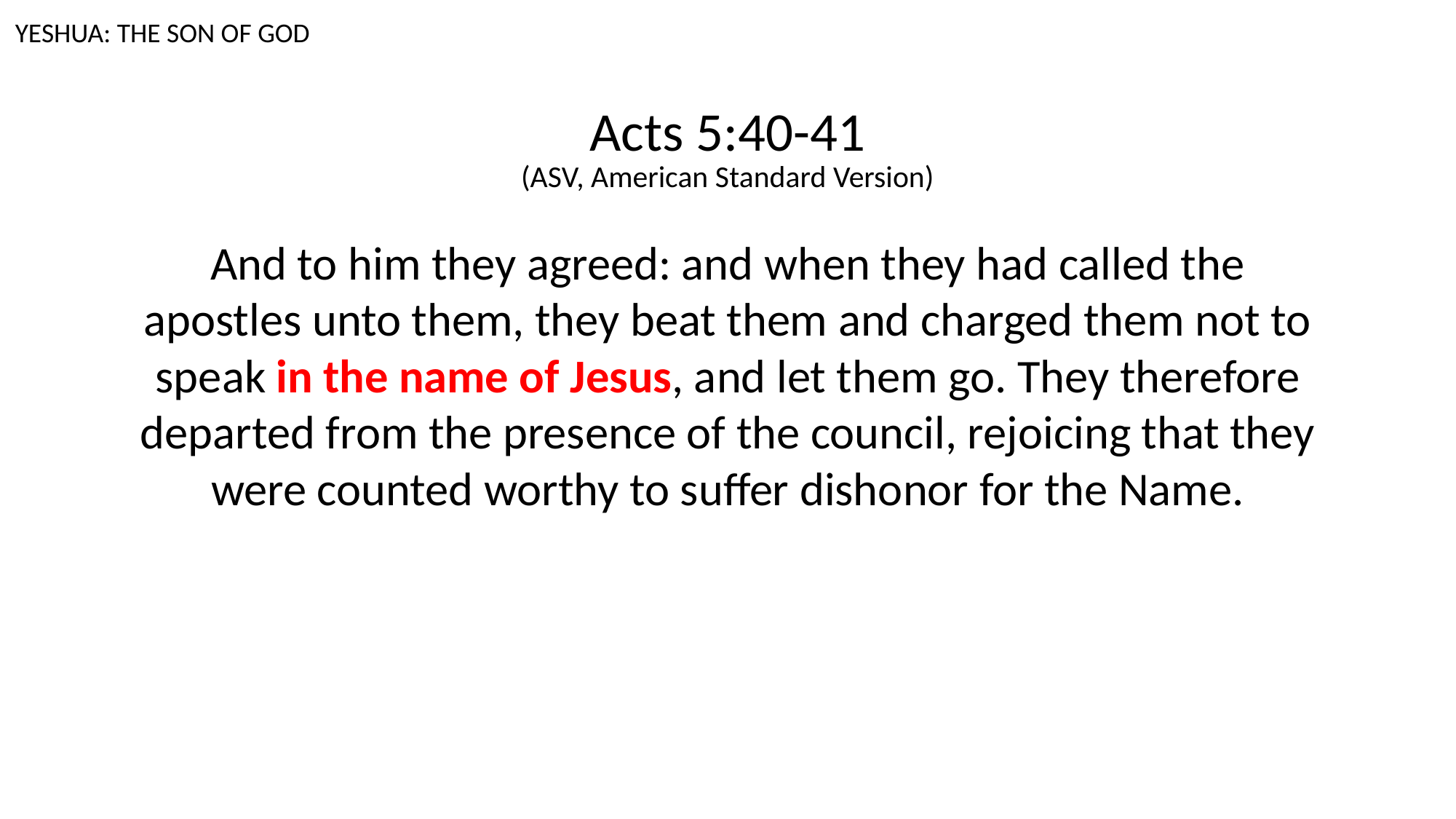

YESHUA: THE SON OF GOD
Acts 5:40-41
(ASV, American Standard Version)
And to him they agreed: and when they had called the apostles unto them, they beat them and charged them not to speak in the name of Jesus, and let them go. They therefore departed from the presence of the council, rejoicing that they were counted worthy to suffer dishonor for the Name.